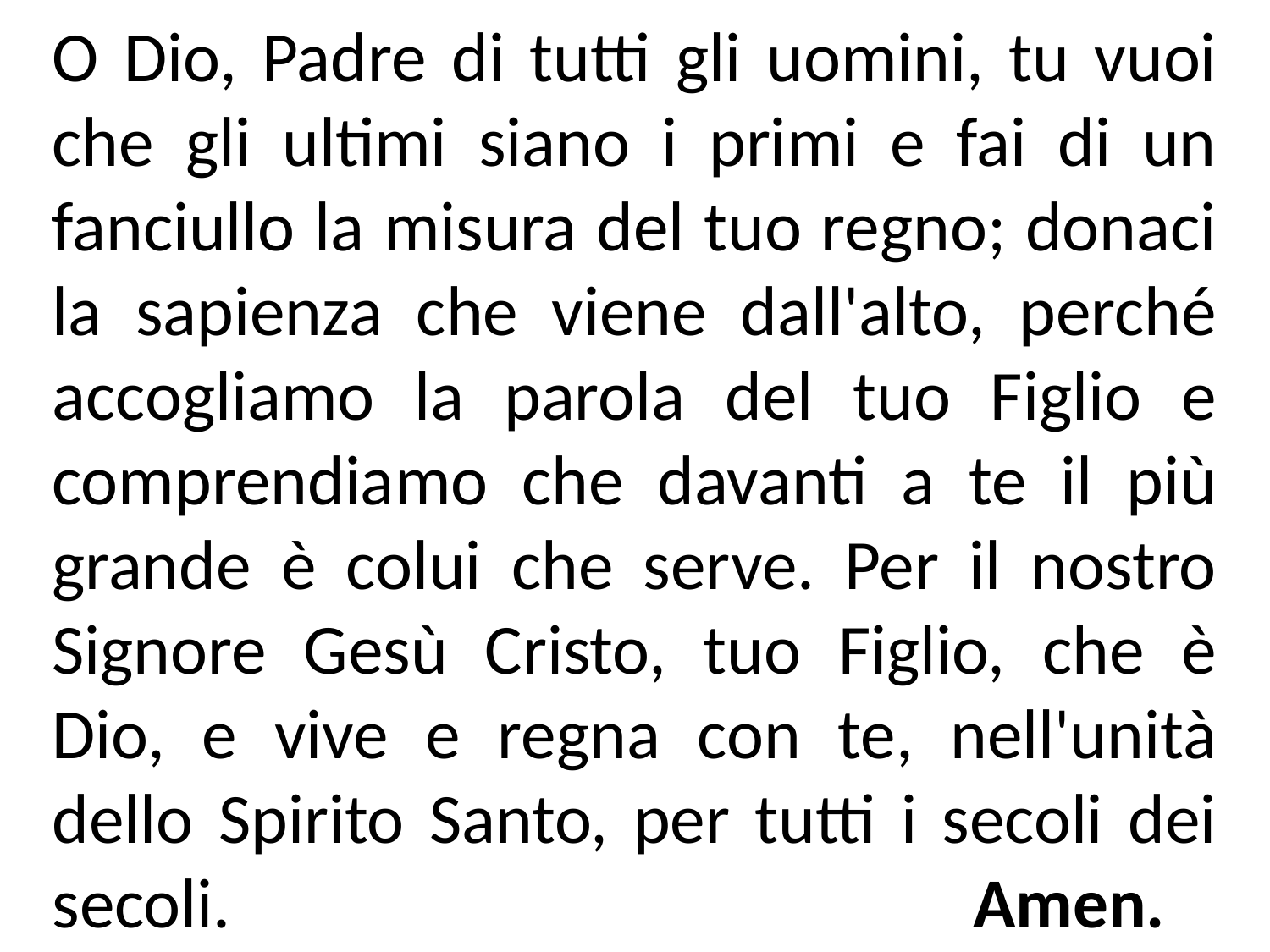

O Dio, Padre di tutti gli uomini, tu vuoi che gli ultimi siano i primi e fai di un fanciullo la misura del tuo regno; donaci la sapienza che viene dall'alto, perché accogliamo la parola del tuo Figlio e comprendiamo che davanti a te il più grande è colui che serve. Per il nostro Signore Gesù Cristo, tuo Figlio, che è Dio, e vive e regna con te, nell'unità dello Spirito Santo, per tutti i secoli dei secoli.			                          Amen.